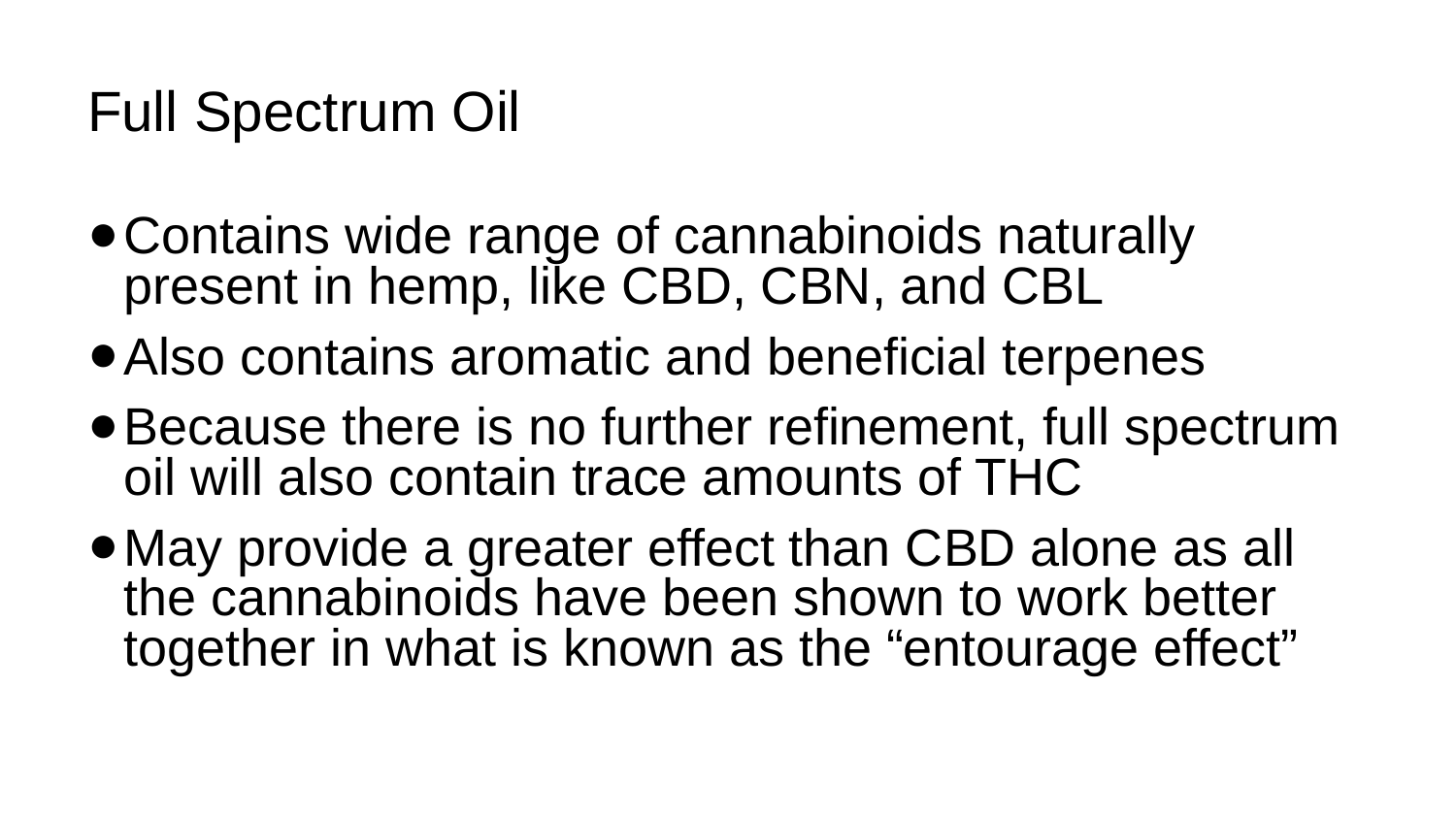

# Full Spectrum Oil
Contains wide range of cannabinoids naturally present in hemp, like CBD, CBN, and CBL
Also contains aromatic and beneficial terpenes
Because there is no further refinement, full spectrum oil will also contain trace amounts of THC
May provide a greater effect than CBD alone as all the cannabinoids have been shown to work better together in what is known as the “entourage effect”